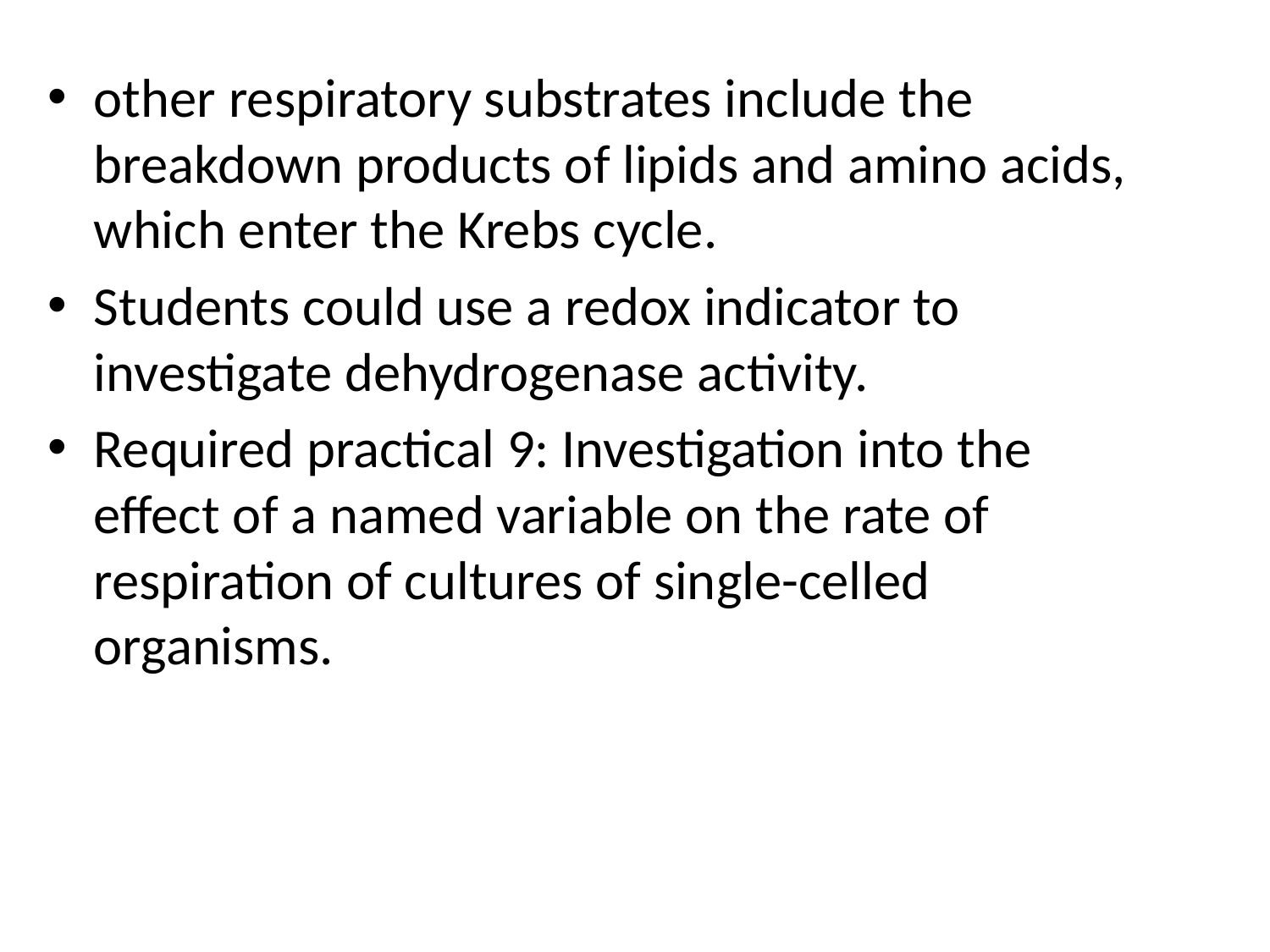

other respiratory substrates include the breakdown products of lipids and amino acids, which enter the Krebs cycle.
Students could use a redox indicator to investigate dehydrogenase activity.
Required practical 9: Investigation into the effect of a named variable on the rate of respiration of cultures of single-celled organisms.